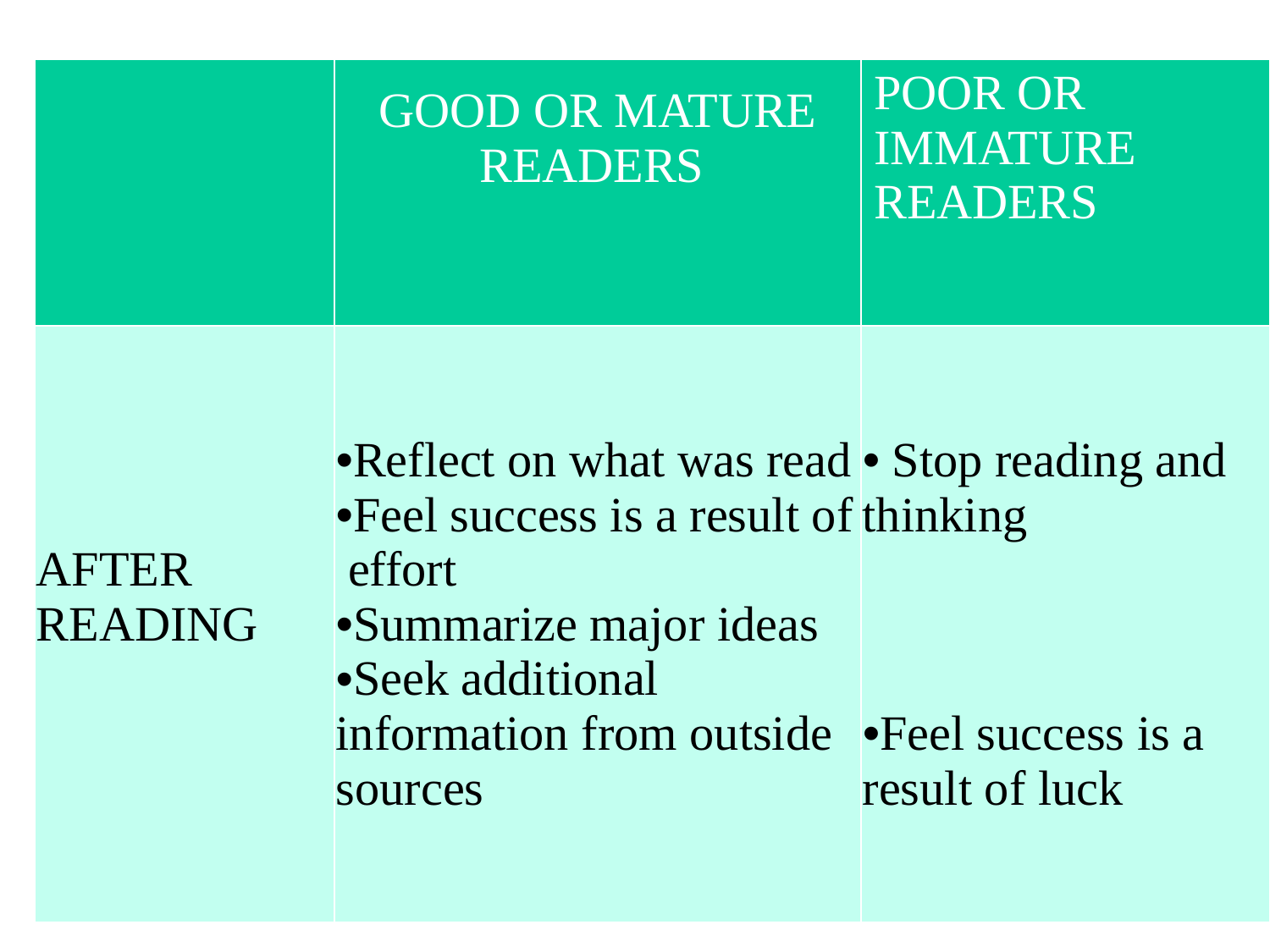

|  | GOOD OR MATURE READERS | POOR OR IMMATURE READERS |
| --- | --- | --- |
| AFTER READING | Reflect on what was read Feel success is a result of effort Summarize major ideas Seek additional information from outside sources | Stop reading and thinking Feel success is a result of luck |